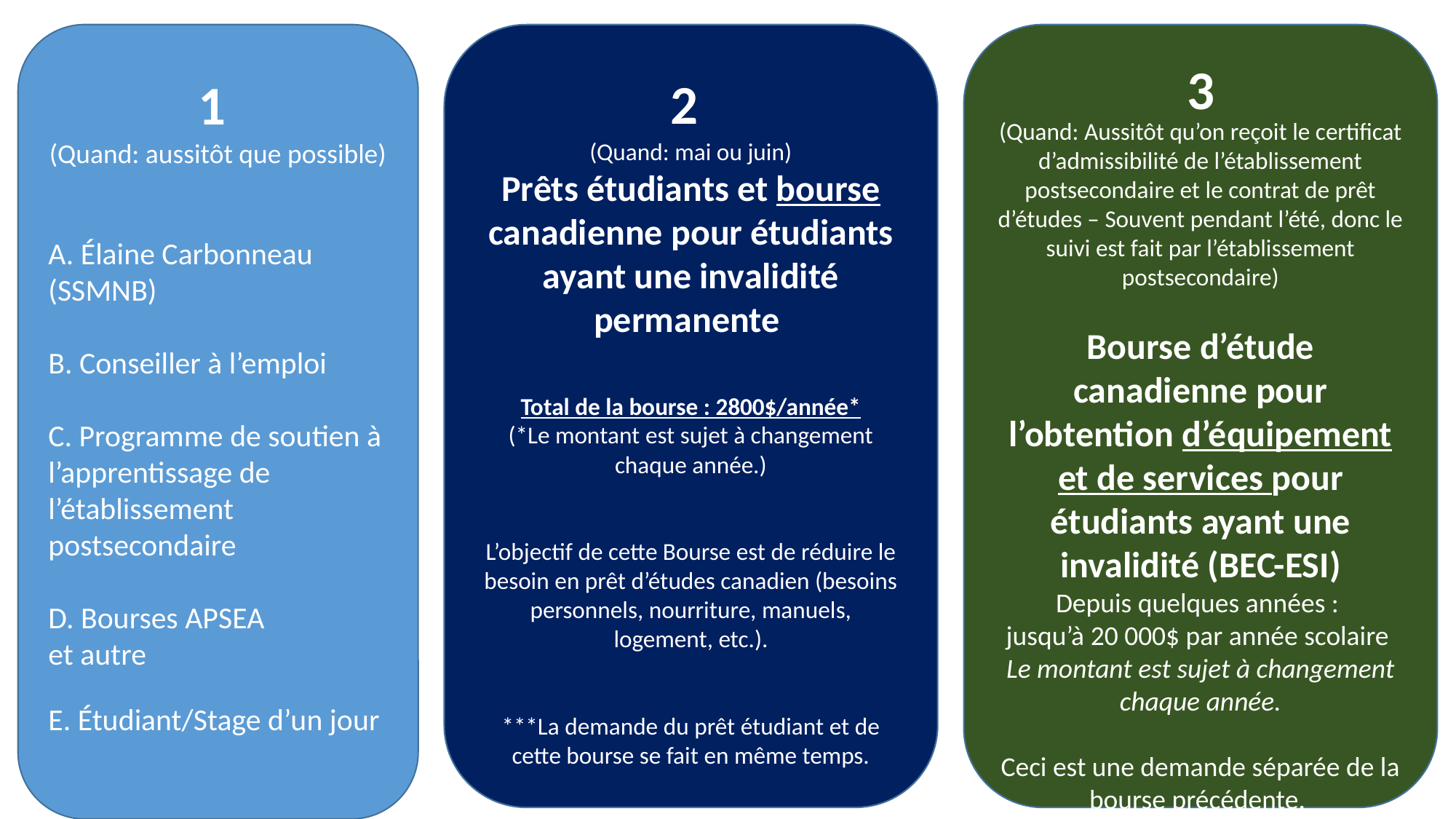

1
(Quand: aussitôt que possible)

A. Élaine Carbonneau (SSMNB)

B. Conseiller à l’emploi

C. Programme de soutien à l’apprentissage de l’établissement postsecondaire

D. Bourses APSEA
et autre

E. Étudiant/Stage d’un jour

2
(Quand: mai ou juin)
Prêts étudiants et bourse canadienne pour étudiants ayant une invalidité permanente

Total de la bourse : 2800$/année*
(*Le montant est sujet à changement chaque année.)

L’objectif de cette Bourse est de réduire le besoin en prêt d’études canadien (besoins personnels, nourriture, manuels, logement, etc.).

***La demande du prêt étudiant et de cette bourse se fait en même temps.

3
(Quand: Aussitôt qu’on reçoit le certificat d’admissibilité de l’établissement postsecondaire et le contrat de prêt d’études – Souvent pendant l’été, donc le suivi est fait par l’établissement postsecondaire)

Bourse d’étude canadienne pour l’obtention d’équipement et de services pour étudiants ayant une invalidité (BEC-ESI)
Depuis quelques années :
jusqu’à 20 000$ par année scolaire
Le montant est sujet à changement chaque année.

Ceci est une demande séparée de la bourse précédente.
Février 2025